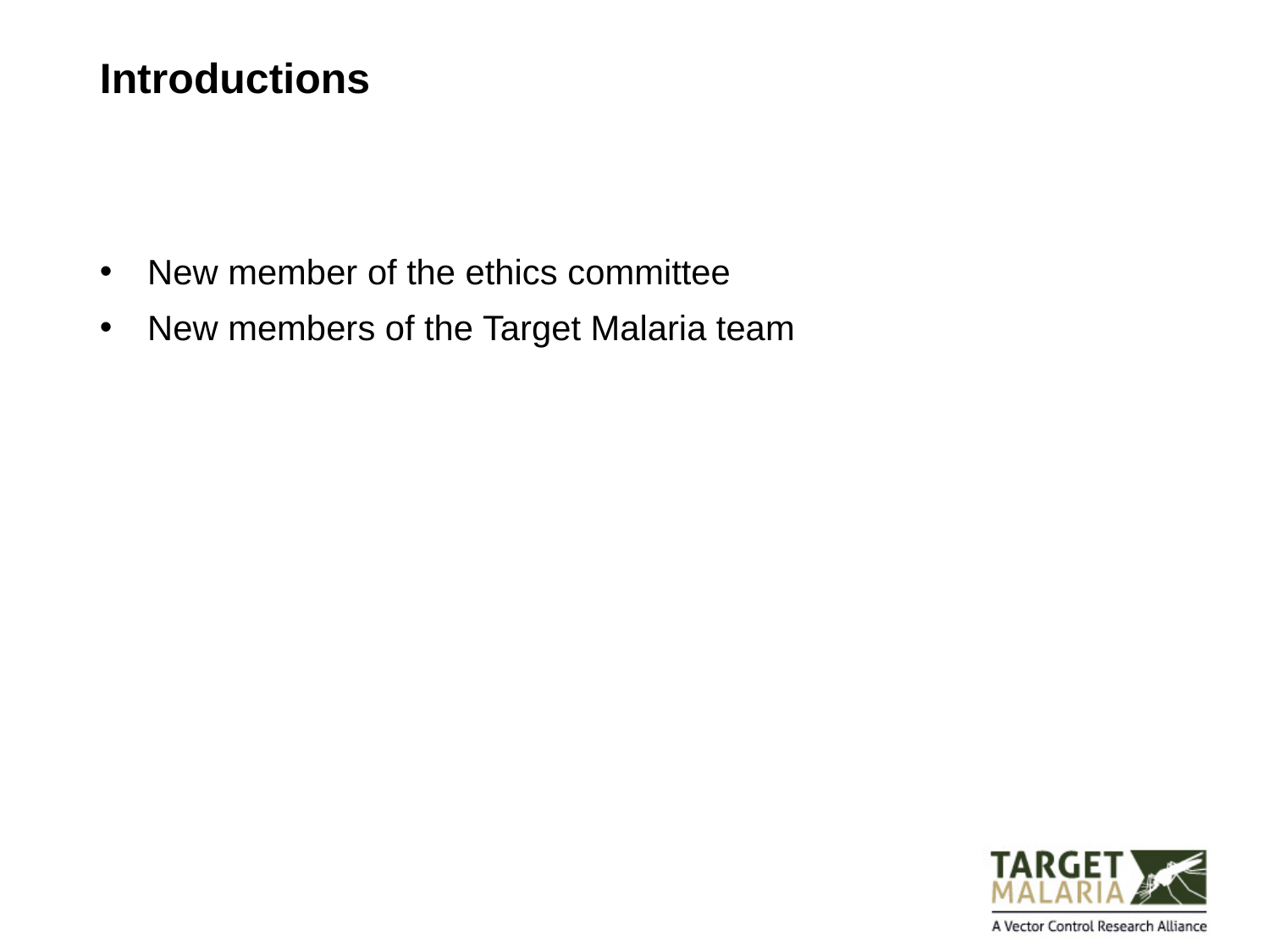

Introductions
New member of the ethics committee
New members of the Target Malaria team